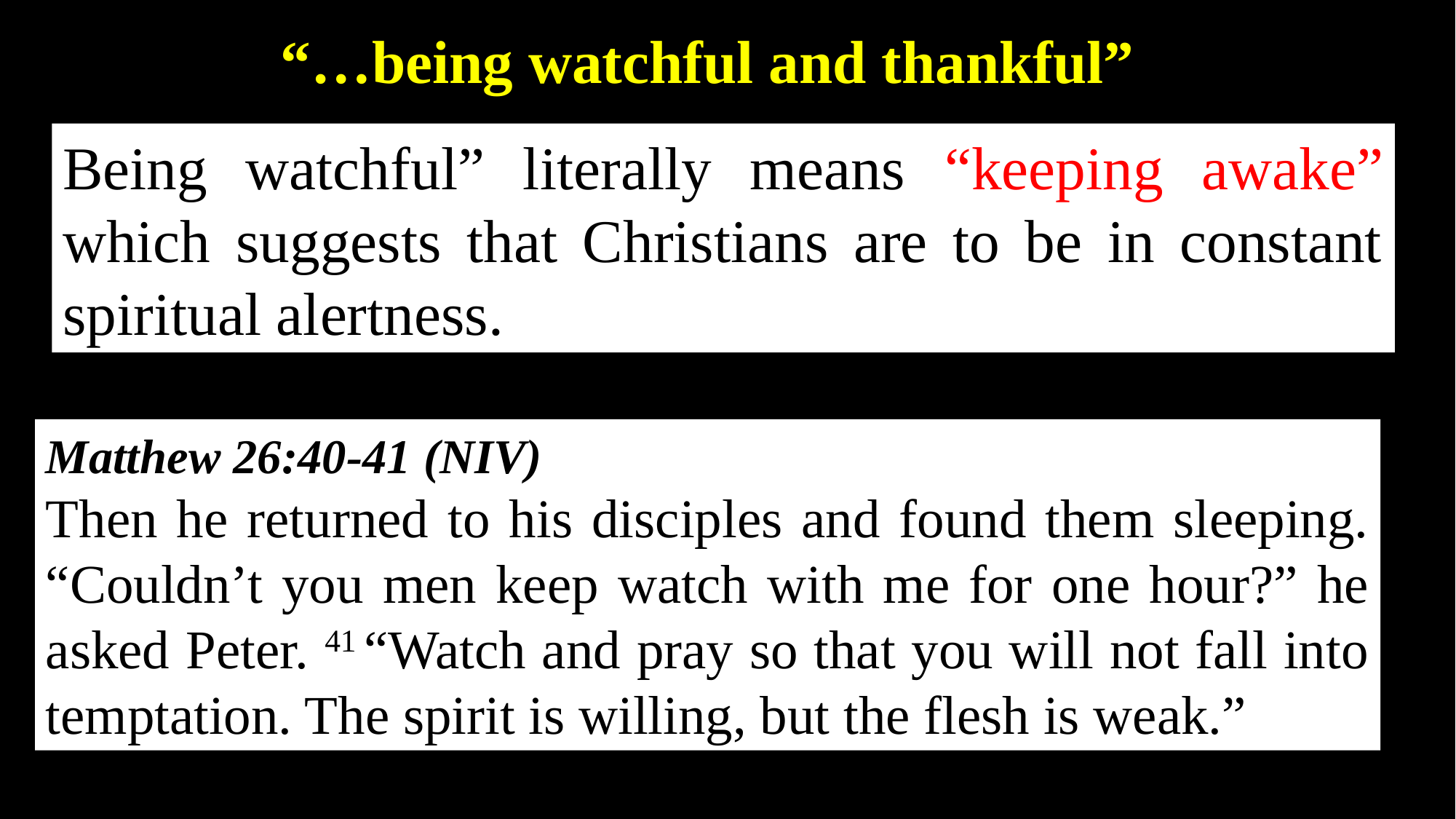

“…being watchful and thankful”
Being watchful” literally means “keeping awake” which suggests that Christians are to be in constant spiritual alertness.
Matthew 26:40-41 (NIV)
Then he returned to his disciples and found them sleeping. “Couldn’t you men keep watch with me for one hour?” he asked Peter. 41 “Watch and pray so that you will not fall into temptation. The spirit is willing, but the flesh is weak.”